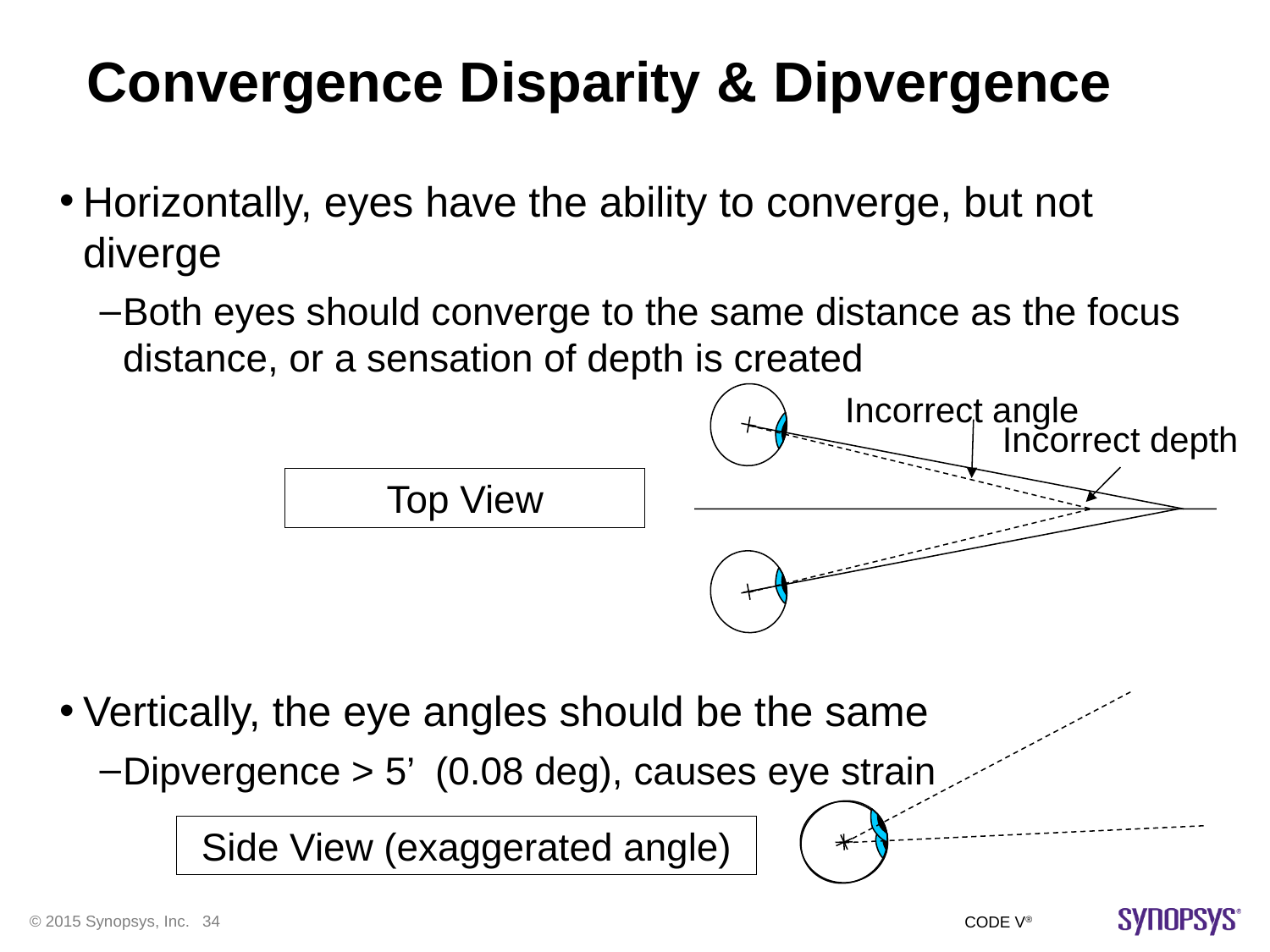

# Convergence Disparity & Dipvergence
Horizontally, eyes have the ability to converge, but not diverge
Both eyes should converge to the same distance as the focus distance, or a sensation of depth is created

Vertically, the eye angles should be the same
Dipvergence > 5’  (0.08 deg), causes eye strain
Incorrect angle

Incorrect depth

Top View

Side View (exaggerated angle)